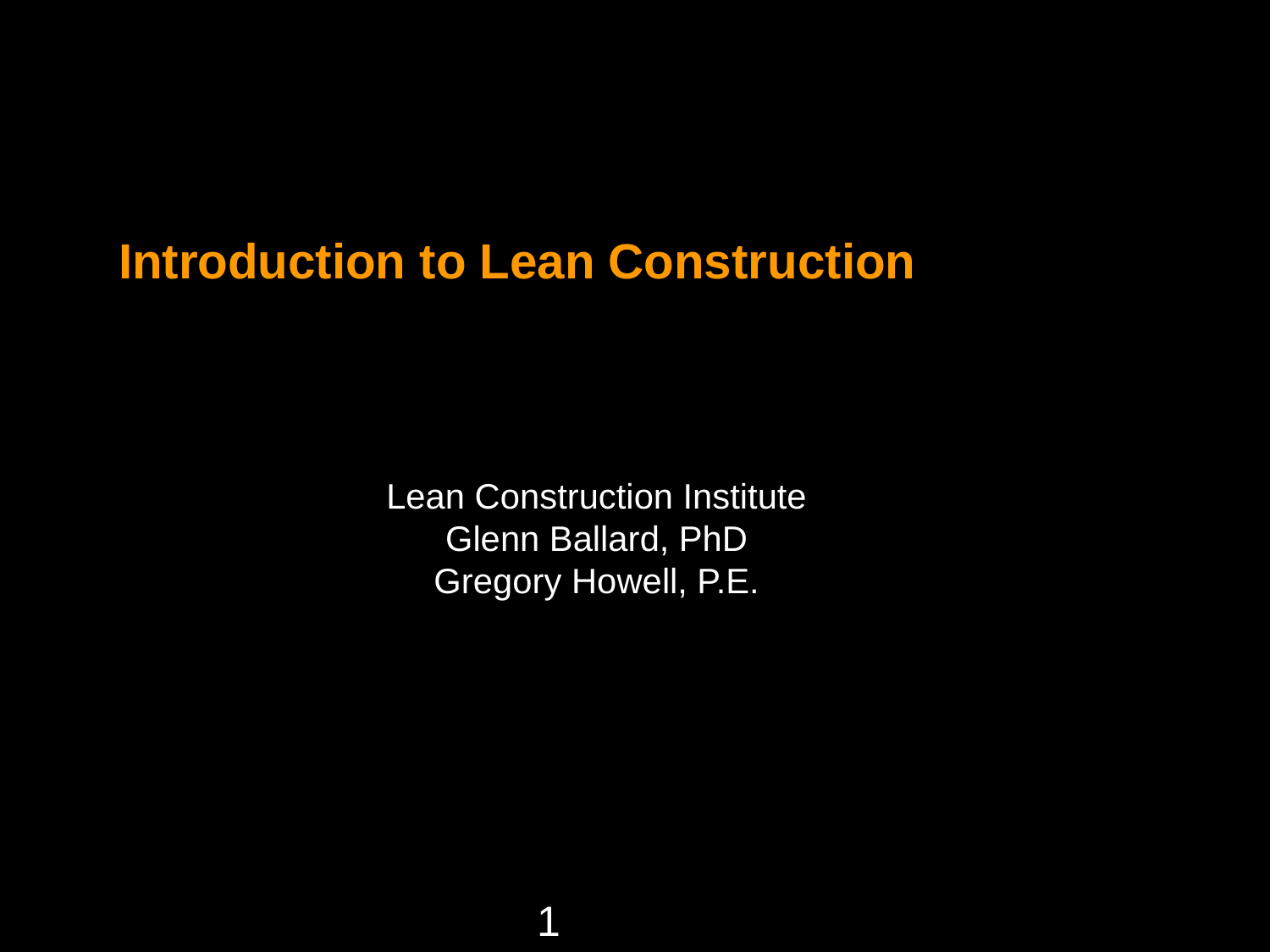

# Introduction to Lean Construction
Lean Construction Institute
Glenn Ballard, PhD
Gregory Howell, P.E.